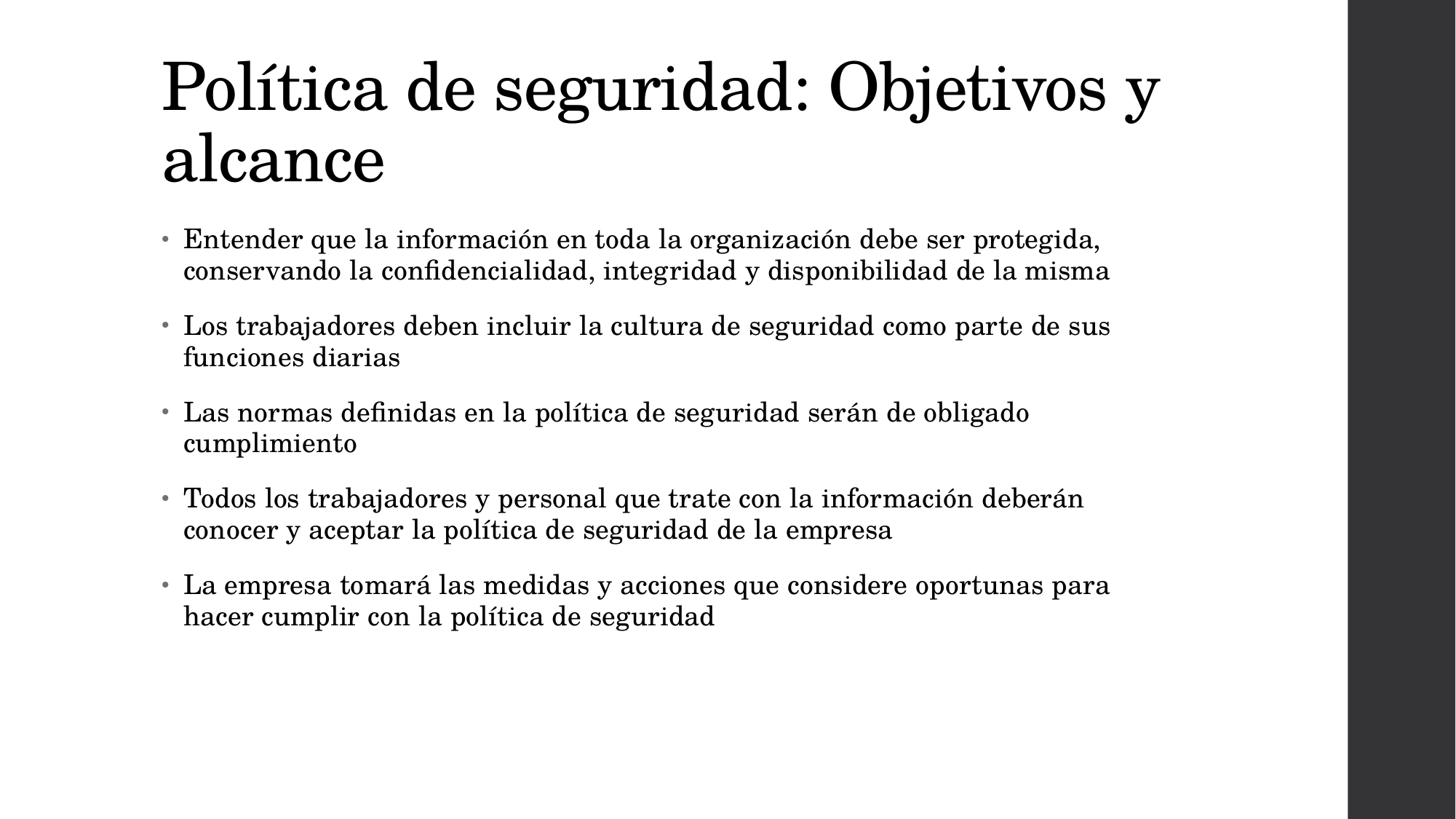

# Política de seguridad: Objetivos y alcance
Entender que la información en toda la organización debe ser protegida, conservando la confidencialidad, integridad y disponibilidad de la misma
Los trabajadores deben incluir la cultura de seguridad como parte de sus funciones diarias
Las normas definidas en la política de seguridad serán de obligado cumplimiento
Todos los trabajadores y personal que trate con la información deberán conocer y aceptar la política de seguridad de la empresa
La empresa tomará las medidas y acciones que considere oportunas para hacer cumplir con la política de seguridad